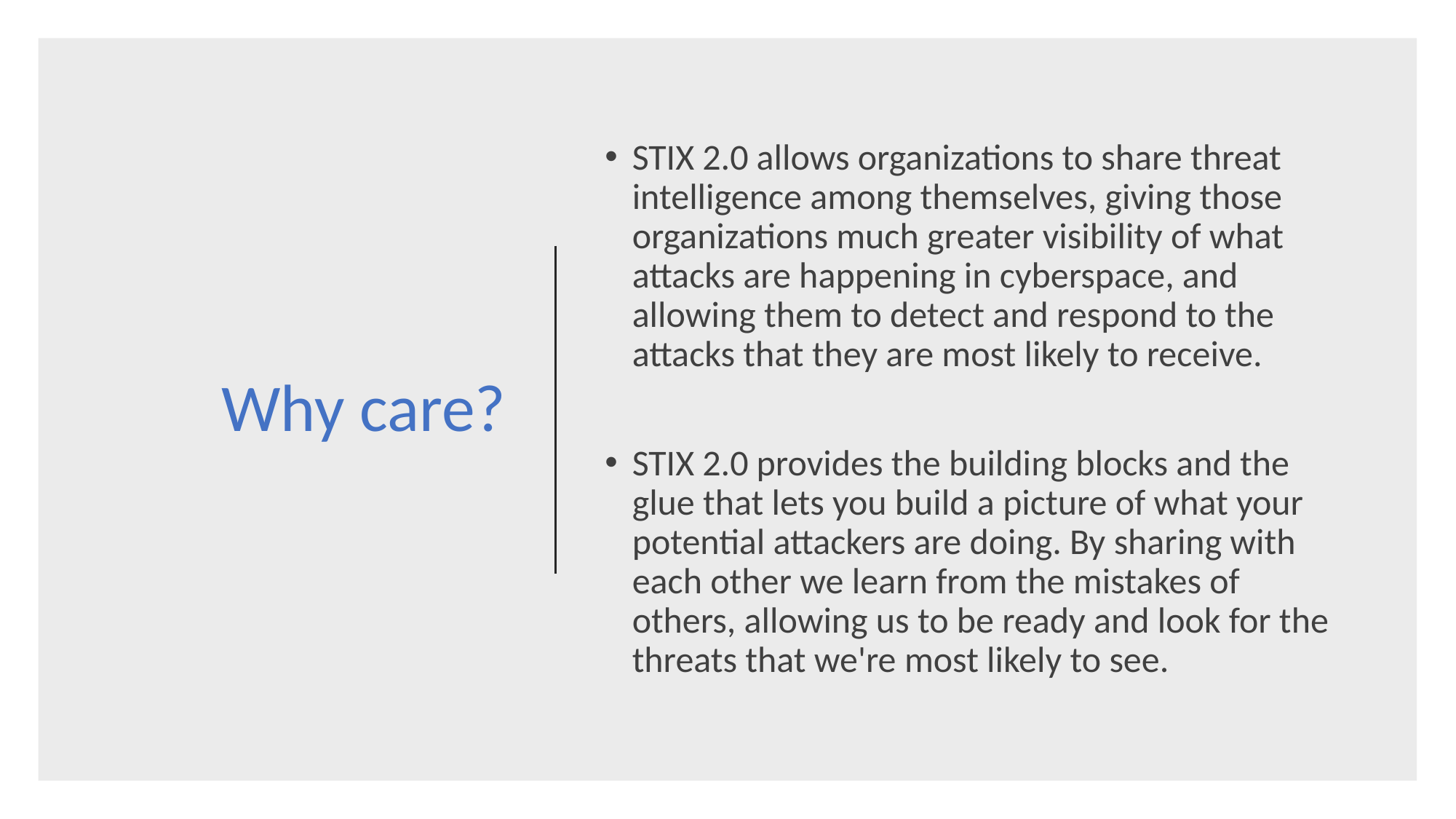

# Why care?
STIX 2.0 allows organizations to share threat intelligence among themselves, giving those organizations much greater visibility of what attacks are happening in cyberspace, and allowing them to detect and respond to the attacks that they are most likely to receive.

STIX 2.0 provides the building blocks and the glue that lets you build a picture of what your potential attackers are doing. By sharing with each other we learn from the mistakes of others, allowing us to be ready and look for the threats that we're most likely to see.